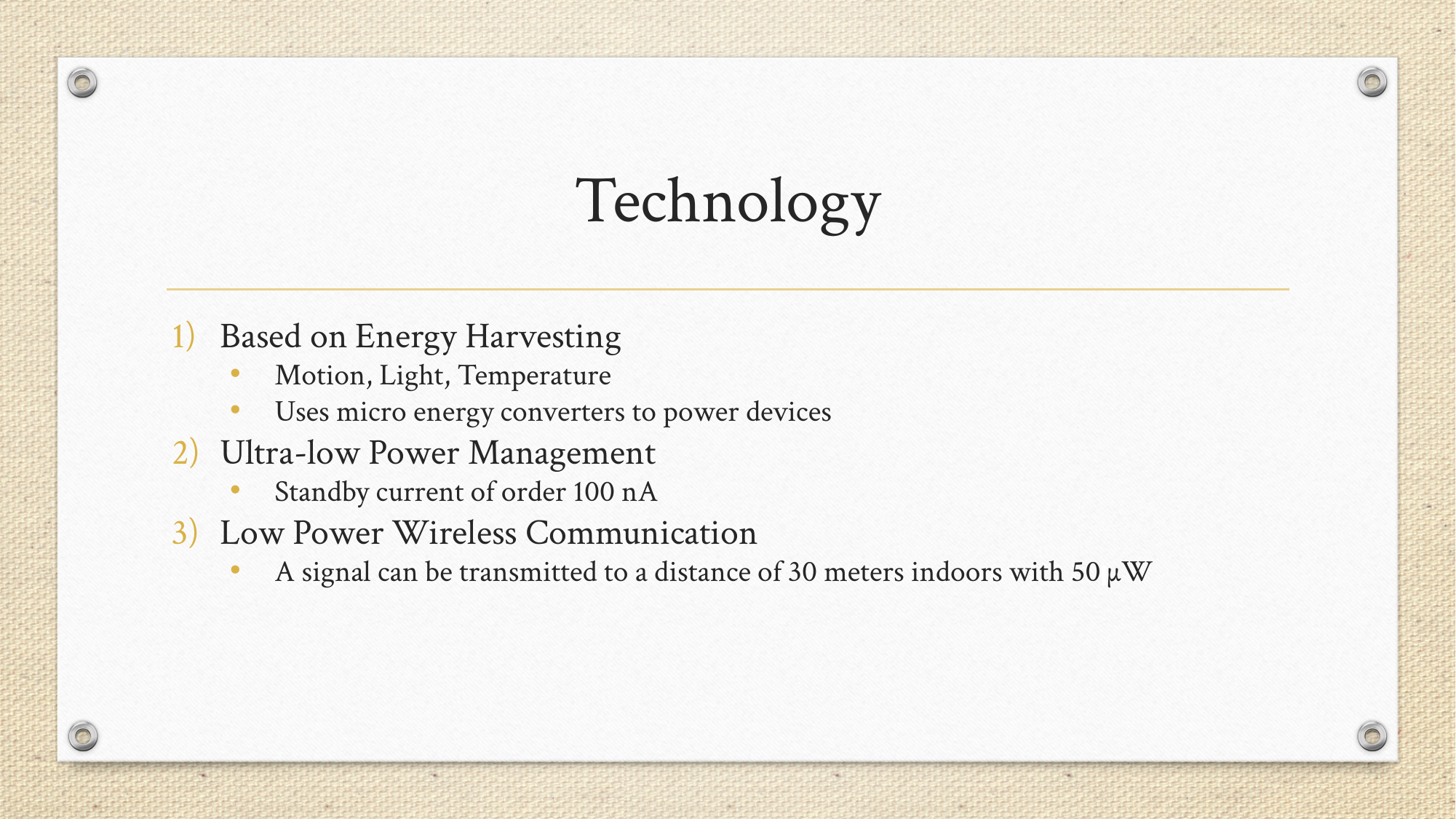

# Technology
Based on Energy Harvesting
Motion, Light, Temperature
Uses micro energy converters to power devices
Ultra-low Power Management
Standby current of order 100 nA
Low Power Wireless Communication
A signal can be transmitted to a distance of 30 meters indoors with 50 µW